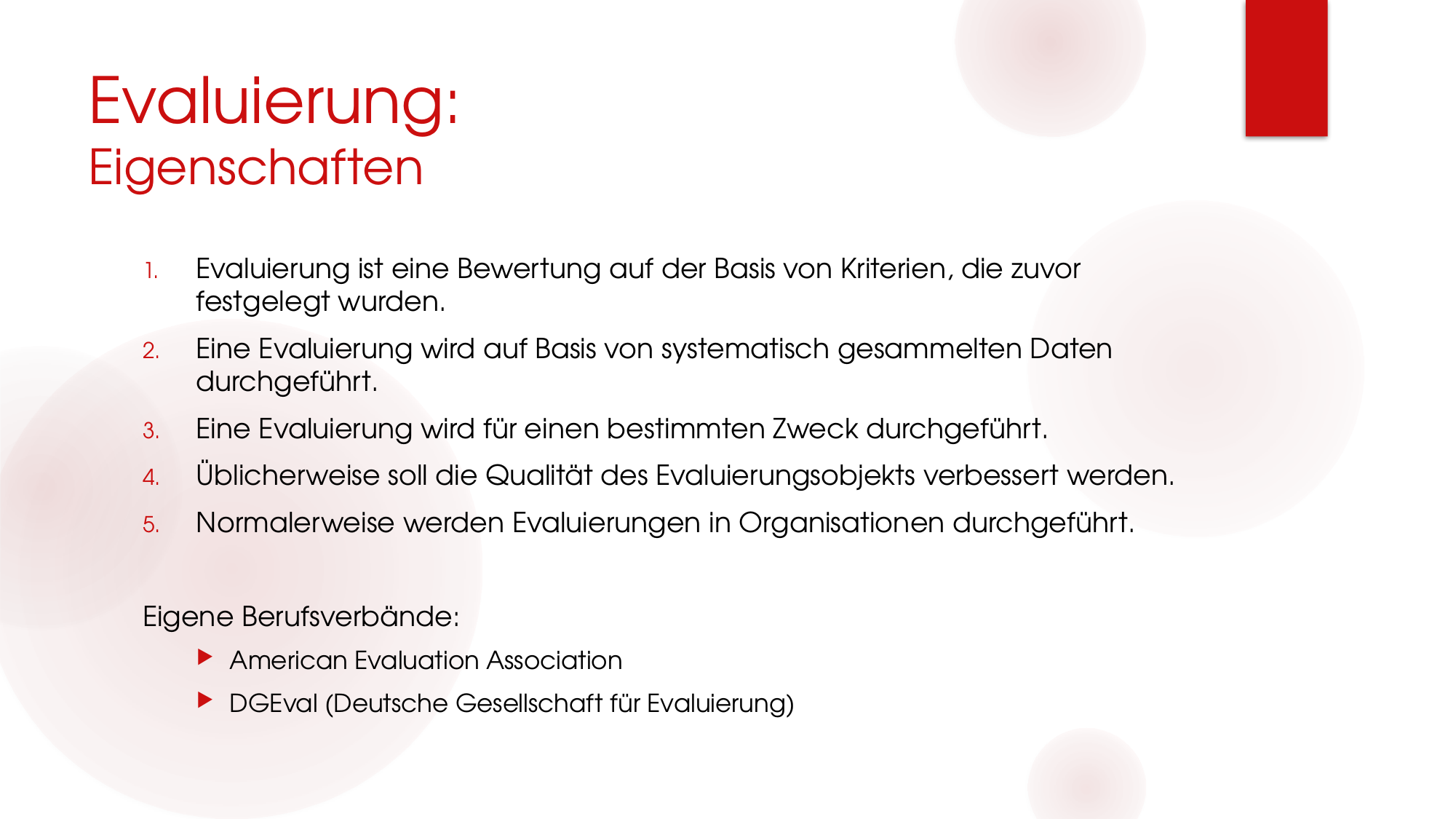

# Evaluierung: Eigenschaften
Evaluierung ist eine Bewertung auf der Basis von Kriterien, die zuvor festgelegt wurden.
Eine Evaluierung wird auf Basis von systematisch gesammelten Daten durchgeführt.
Eine Evaluierung wird für einen bestimmten Zweck durchgeführt.
Üblicherweise soll die Qualität des Evaluierungsobjekts verbessert werden.
Normalerweise werden Evaluierungen in Organisationen durchgeführt.

Eigene Berufsverbände:
American Evaluation Association
DGEval (Deutsche Gesellschaft für Evaluierung)